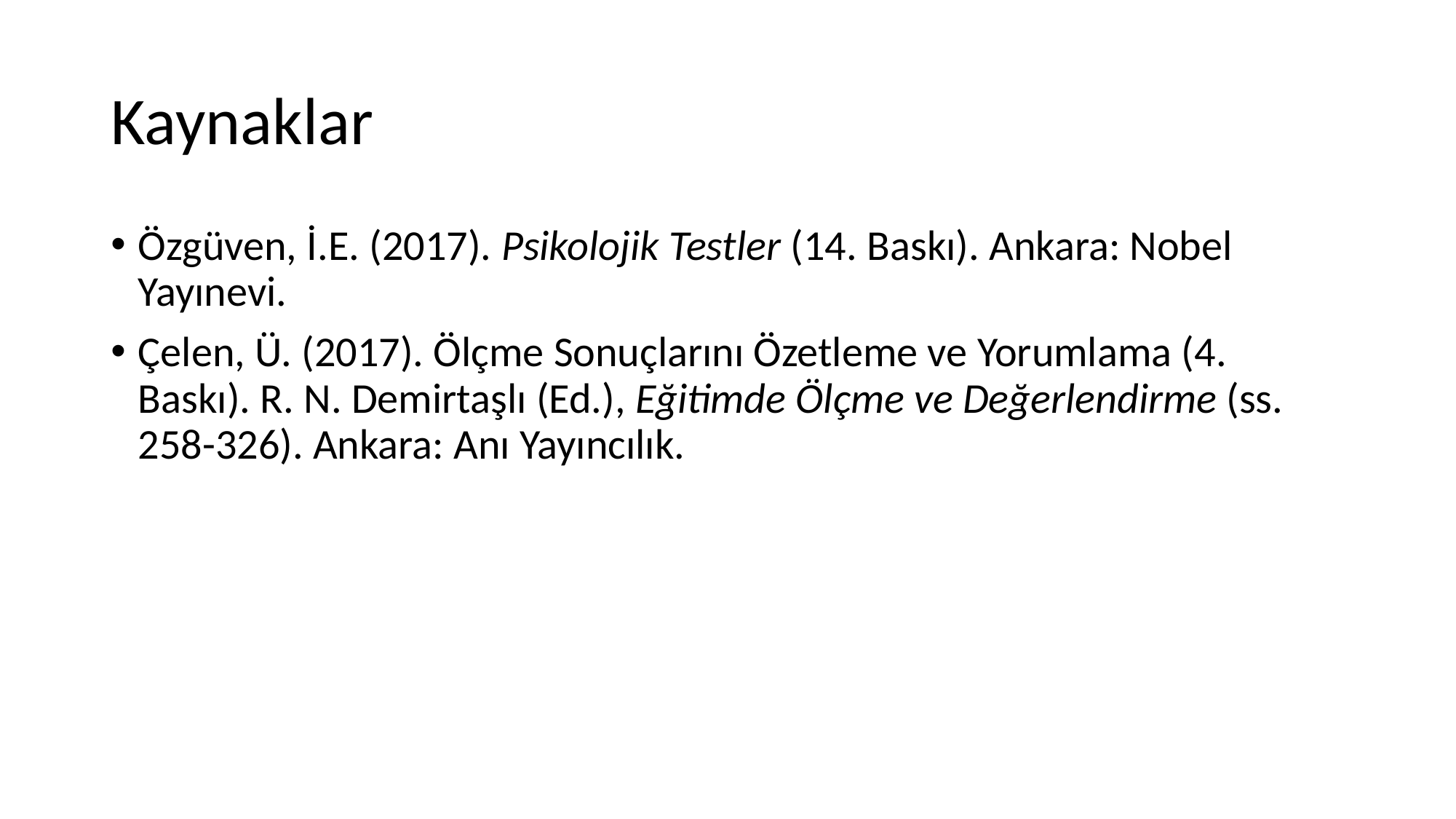

# Kaynaklar
Özgüven, İ.E. (2017). Psikolojik Testler (14. Baskı). Ankara: Nobel Yayınevi.
Çelen, Ü. (2017). Ölçme Sonuçlarını Özetleme ve Yorumlama (4. Baskı). R. N. Demirtaşlı (Ed.), Eğitimde Ölçme ve Değerlendirme (ss. 258-326). Ankara: Anı Yayıncılık.